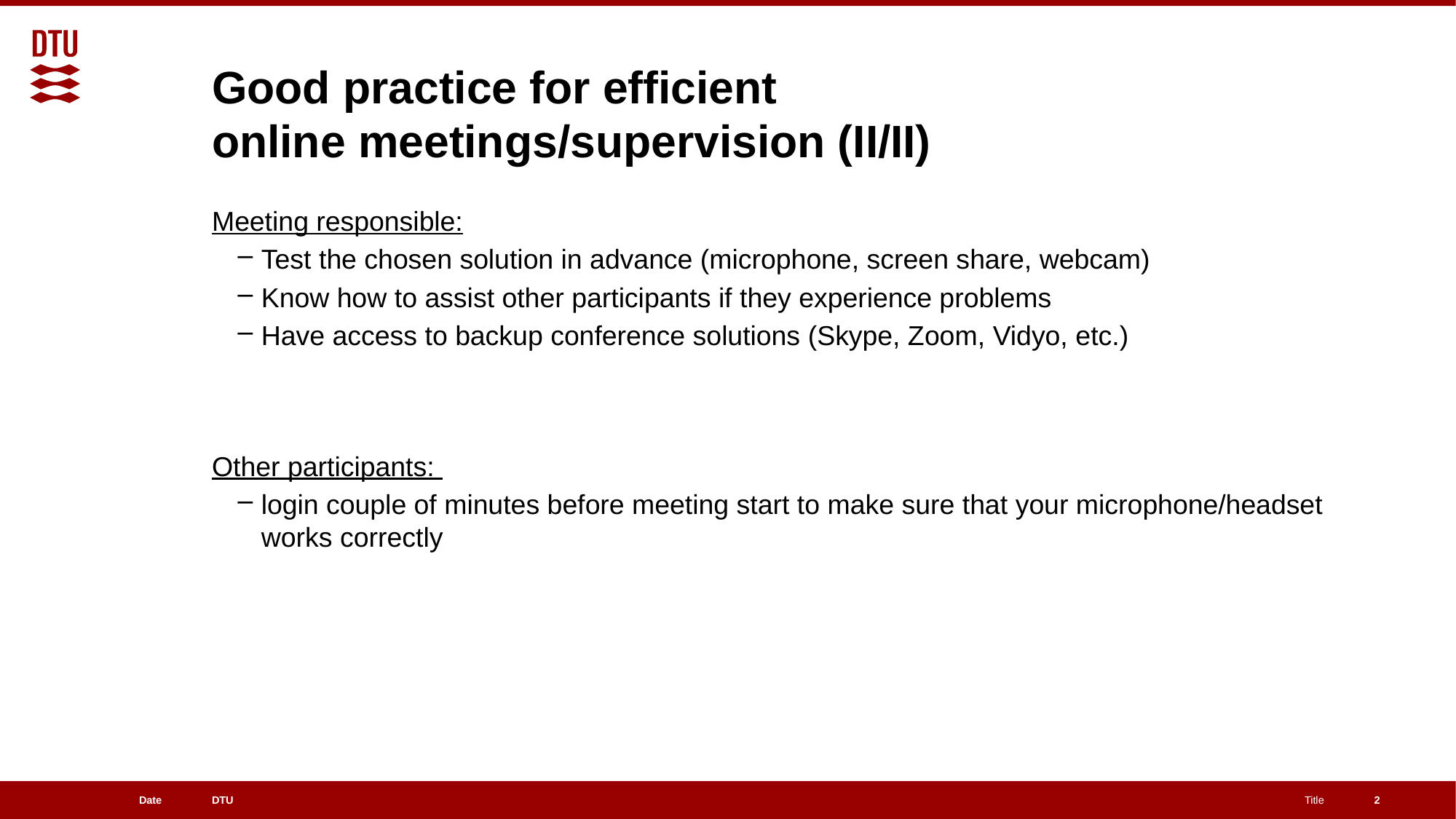

# Good practice for efficient online meetings/supervision (II/II)
Meeting responsible:
Test the chosen solution in advance (microphone, screen share, webcam)
Know how to assist other participants if they experience problems
Have access to backup conference solutions (Skype, Zoom, Vidyo, etc.)

Other participants:
login couple of minutes before meeting start to make sure that your microphone/headset works correctly
2